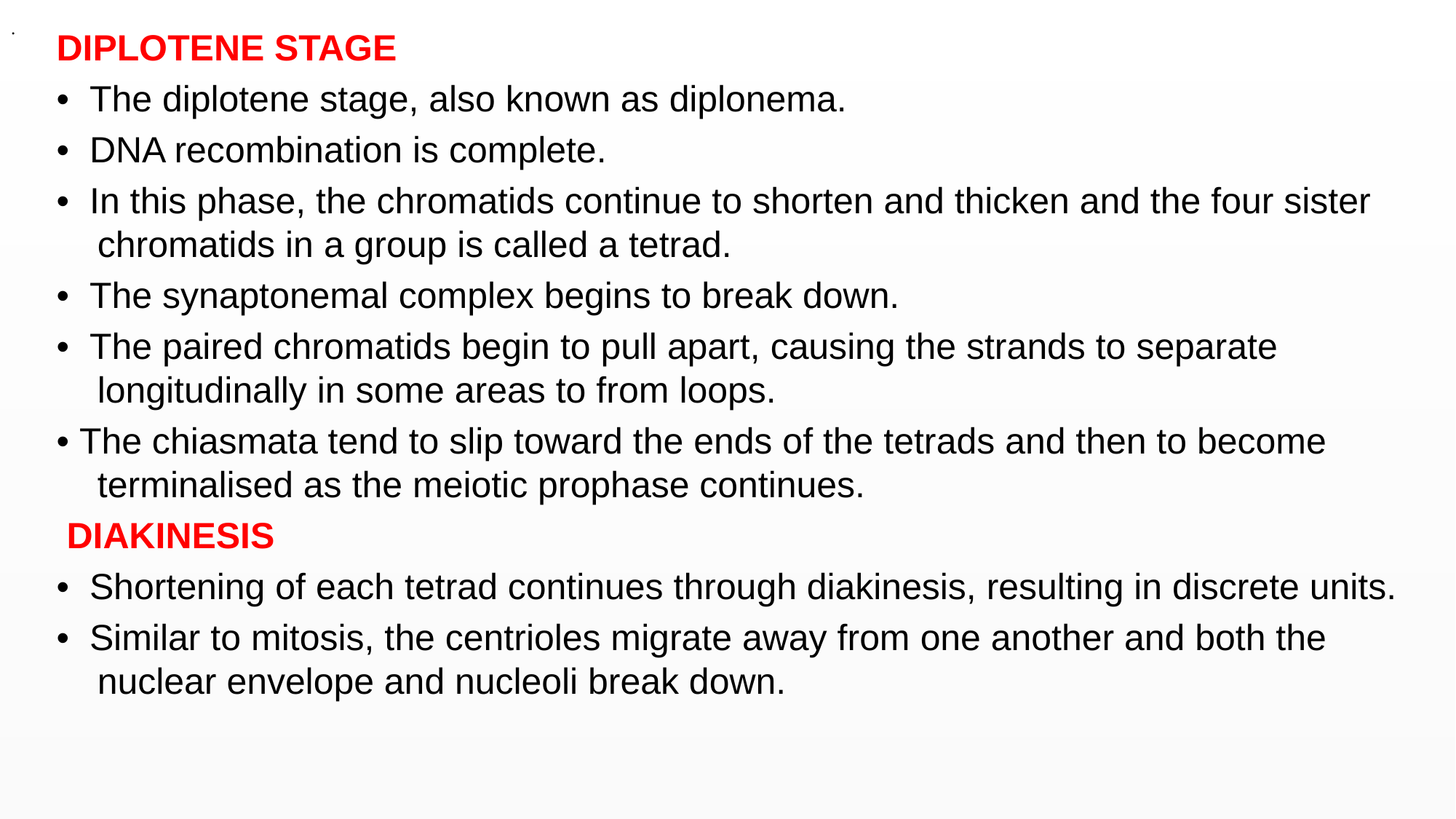

.
DIPLOTENE STAGE
•  The diplotene stage, also known as diplonema.
•  DNA recombination is complete.
•  In this phase, the chromatids continue to shorten and thicken and the four sister chromatids in a group is called a tetrad.
•  The synaptonemal complex begins to break down.
•  The paired chromatids begin to pull apart, causing the strands to separate longitudinally in some areas to from loops.
• The chiasmata tend to slip toward the ends of the tetrads and then to become terminalised as the meiotic prophase continues.
 DIAKINESIS
•  Shortening of each tetrad continues through diakinesis, resulting in discrete units.
•  Similar to mitosis, the centrioles migrate away from one another and both the nuclear envelope and nucleoli break down.

#